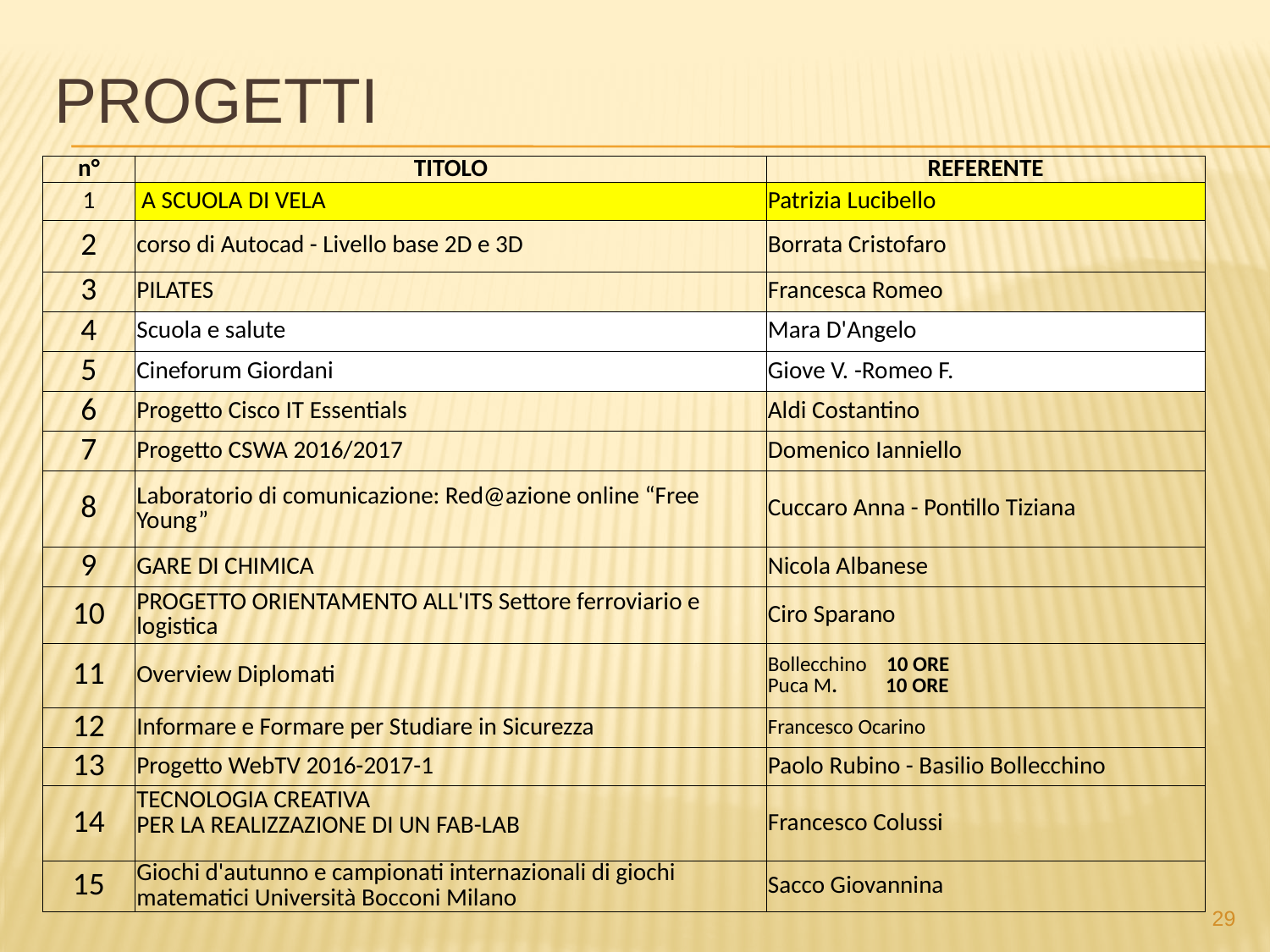

# progetti
| n° | TITOLO | REFERENTE |
| --- | --- | --- |
| 1 | A SCUOLA DI VELA | Patrizia Lucibello |
| 2 | corso di Autocad - Livello base 2D e 3D | Borrata Cristofaro |
| 3 | PILATES | Francesca Romeo |
| 4 | Scuola e salute | Mara D'Angelo |
| 5 | Cineforum Giordani | Giove V. -Romeo F. |
| 6 | Progetto Cisco IT Essentials | Aldi Costantino |
| 7 | Progetto CSWA 2016/2017 | Domenico Ianniello |
| 8 | Laboratorio di comunicazione: Red@azione online “Free Young” | Cuccaro Anna - Pontillo Tiziana |
| 9 | GARE DI CHIMICA | Nicola Albanese |
| 10 | PROGETTO ORIENTAMENTO ALL'ITS Settore ferroviario e logistica | Ciro Sparano |
| 11 | Overview Diplomati | Bollecchino 10 ORE Puca M. 10 ORE |
| 12 | Informare e Formare per Studiare in Sicurezza | Francesco Ocarino |
| 13 | Progetto WebTV 2016-2017-1 | Paolo Rubino - Basilio Bollecchino |
| 14 | TECNOLOGIA CREATIVA PER LA REALIZZAZIONE DI UN FAB-LAB | Francesco Colussi |
| 15 | Giochi d'autunno e campionati internazionali di giochi matematici Università Bocconi Milano | Sacco Giovannina |

29